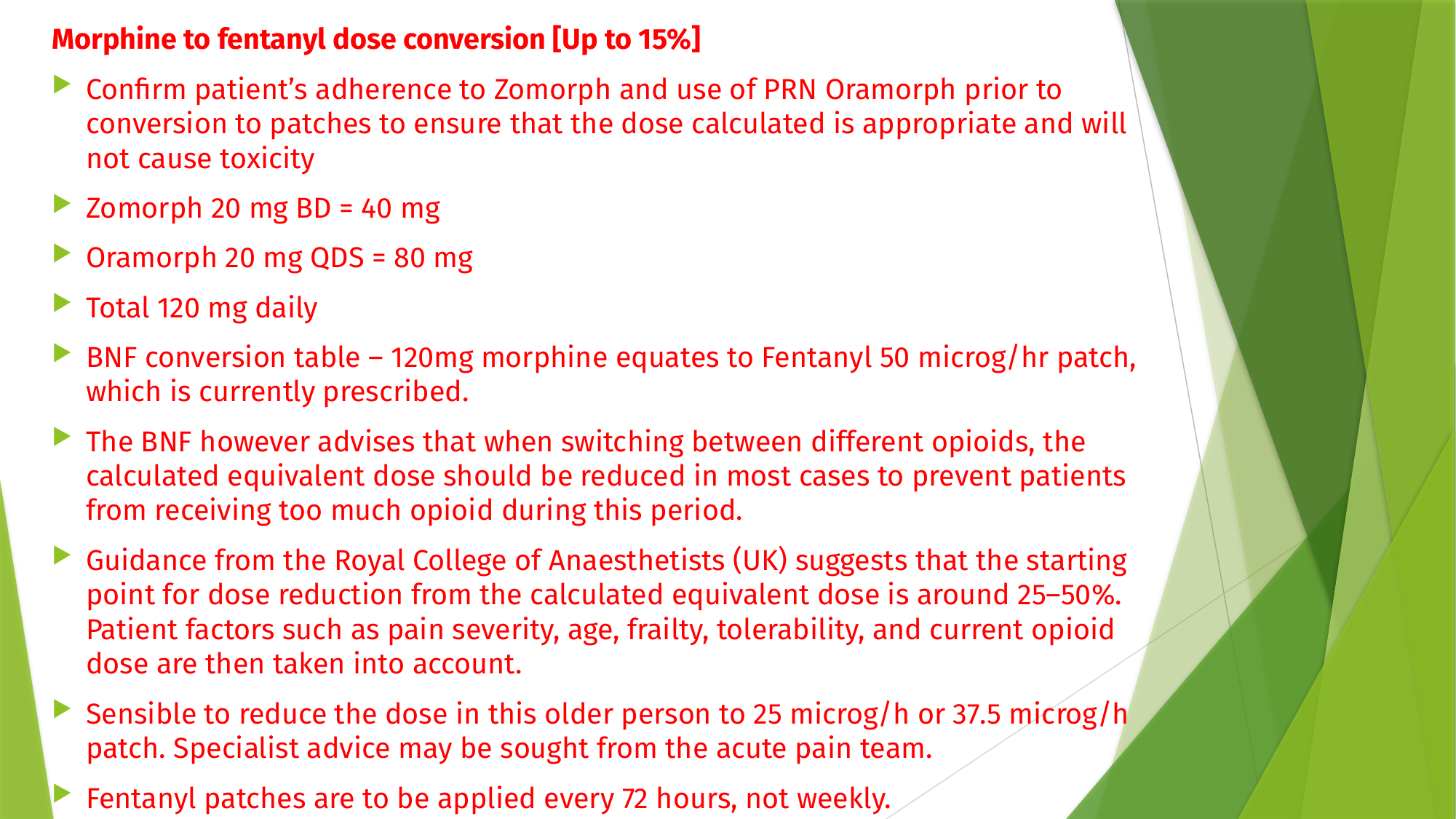

Morphine to fentanyl dose conversion [Up to 15%]
Confirm patient’s adherence to Zomorph and use of PRN Oramorph prior to conversion to patches to ensure that the dose calculated is appropriate and will not cause toxicity
Zomorph 20 mg BD = 40 mg
Oramorph 20 mg QDS = 80 mg
Total 120 mg daily
BNF conversion table – 120mg morphine equates to Fentanyl 50 microg/hr patch, which is currently prescribed.
The BNF however advises that when switching between different opioids, the calculated equivalent dose should be reduced in most cases to prevent patients from receiving too much opioid during this period.
Guidance from the Royal College of Anaesthetists (UK) suggests that the starting point for dose reduction from the calculated equivalent dose is around 25–50%. Patient factors such as pain severity, age, frailty, tolerability, and current opioid dose are then taken into account.
Sensible to reduce the dose in this older person to 25 microg/h or 37.5 microg/h patch. Specialist advice may be sought from the acute pain team.
Fentanyl patches are to be applied every 72 hours, not weekly.